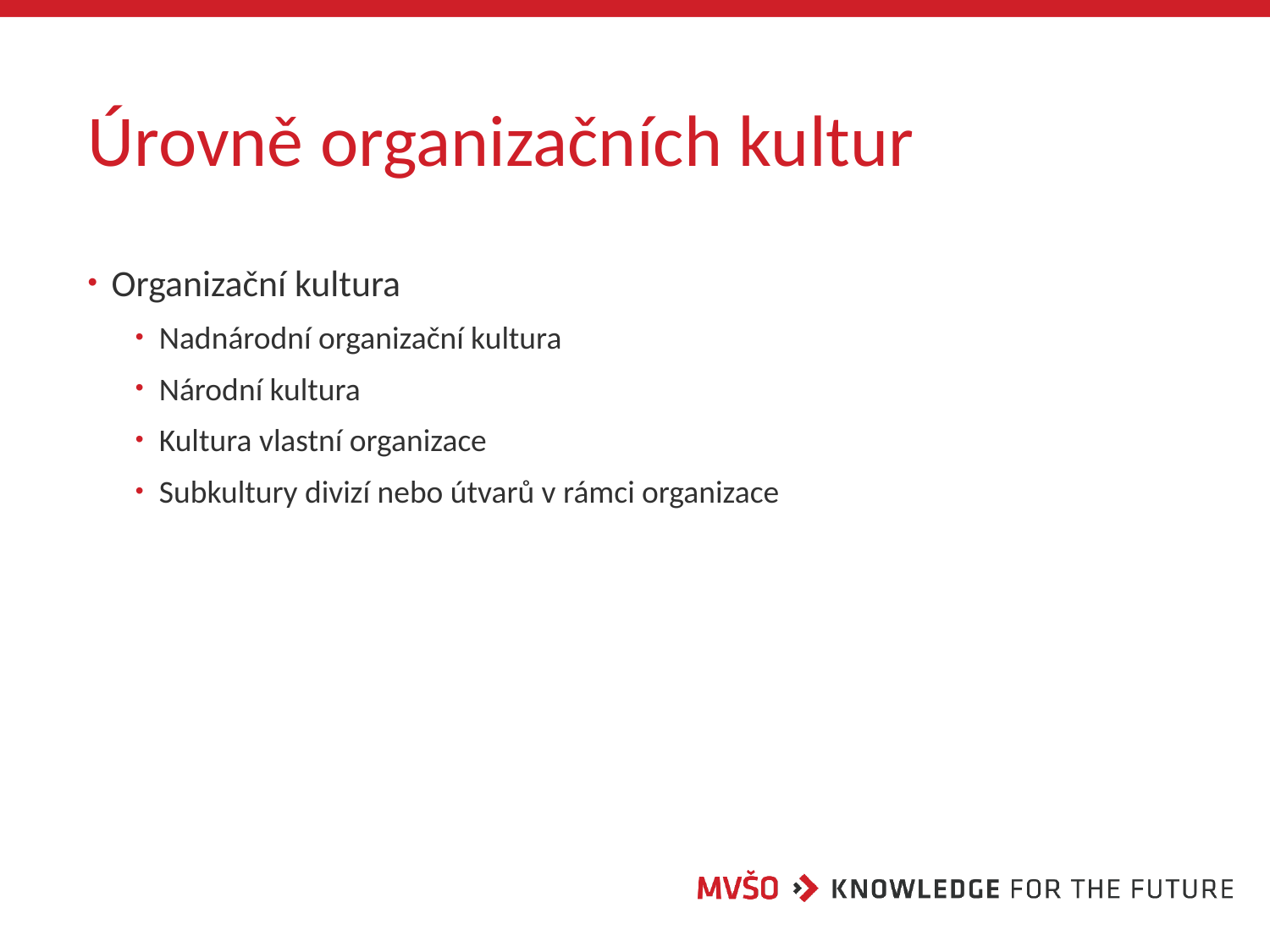

# Úrovně organizačních kultur
Organizační kultura
Nadnárodní organizační kultura
Národní kultura
Kultura vlastní organizace
Subkultury divizí nebo útvarů v rámci organizace